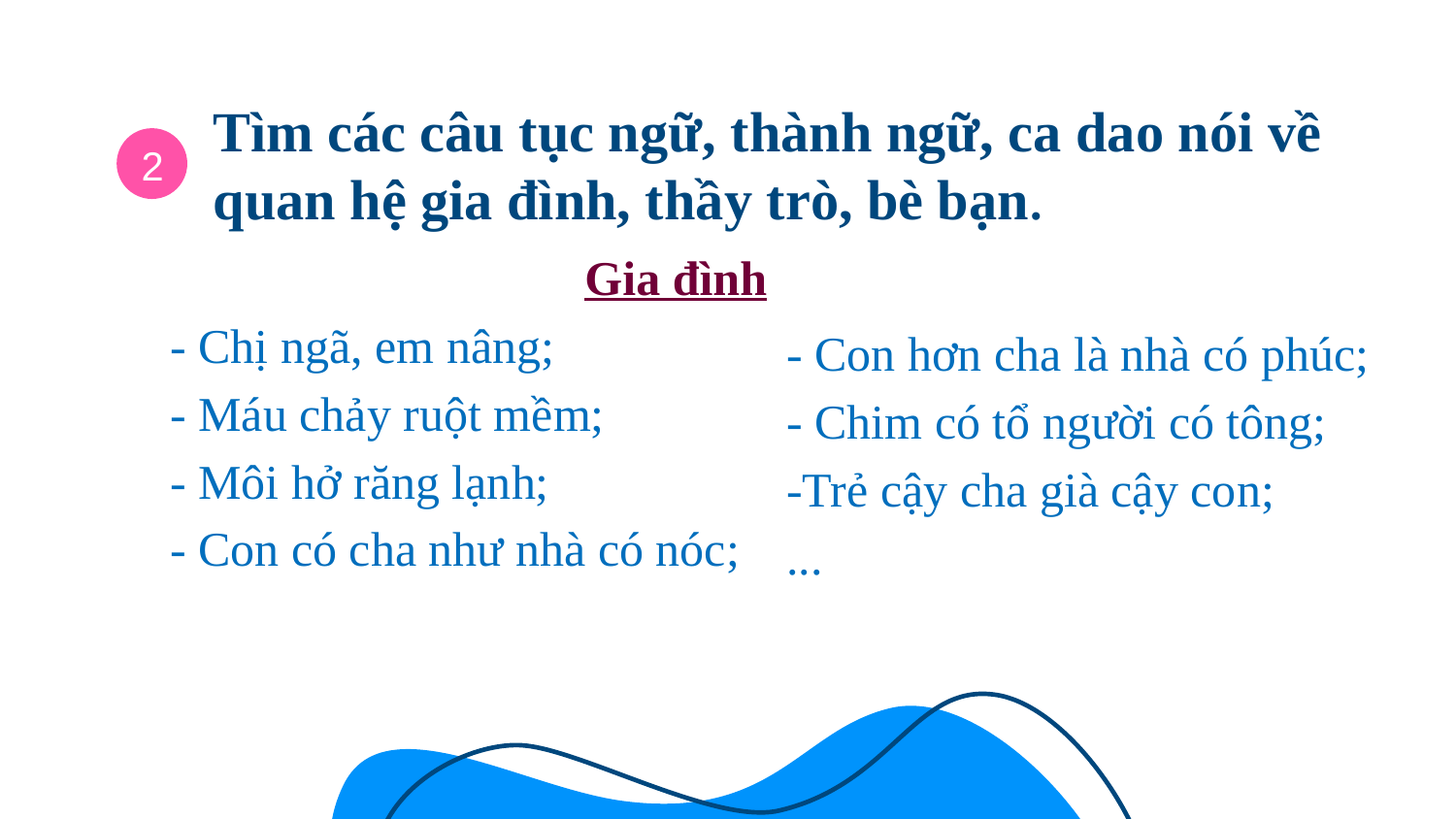

Tìm các câu tục ngữ, thành ngữ, ca dao nói về quan hệ gia đình, thầy trò, bè bạn.

2
                                  Gia đình
- Chị ngã, em nâng;
- Máu chảy ruột mềm;
- Môi hở răng lạnh;
- Con có cha như nhà có nóc;
- Con hơn cha là nhà có phúc;
- Chim có tổ người có tông;
-Trẻ cậy cha già cậy con;
...